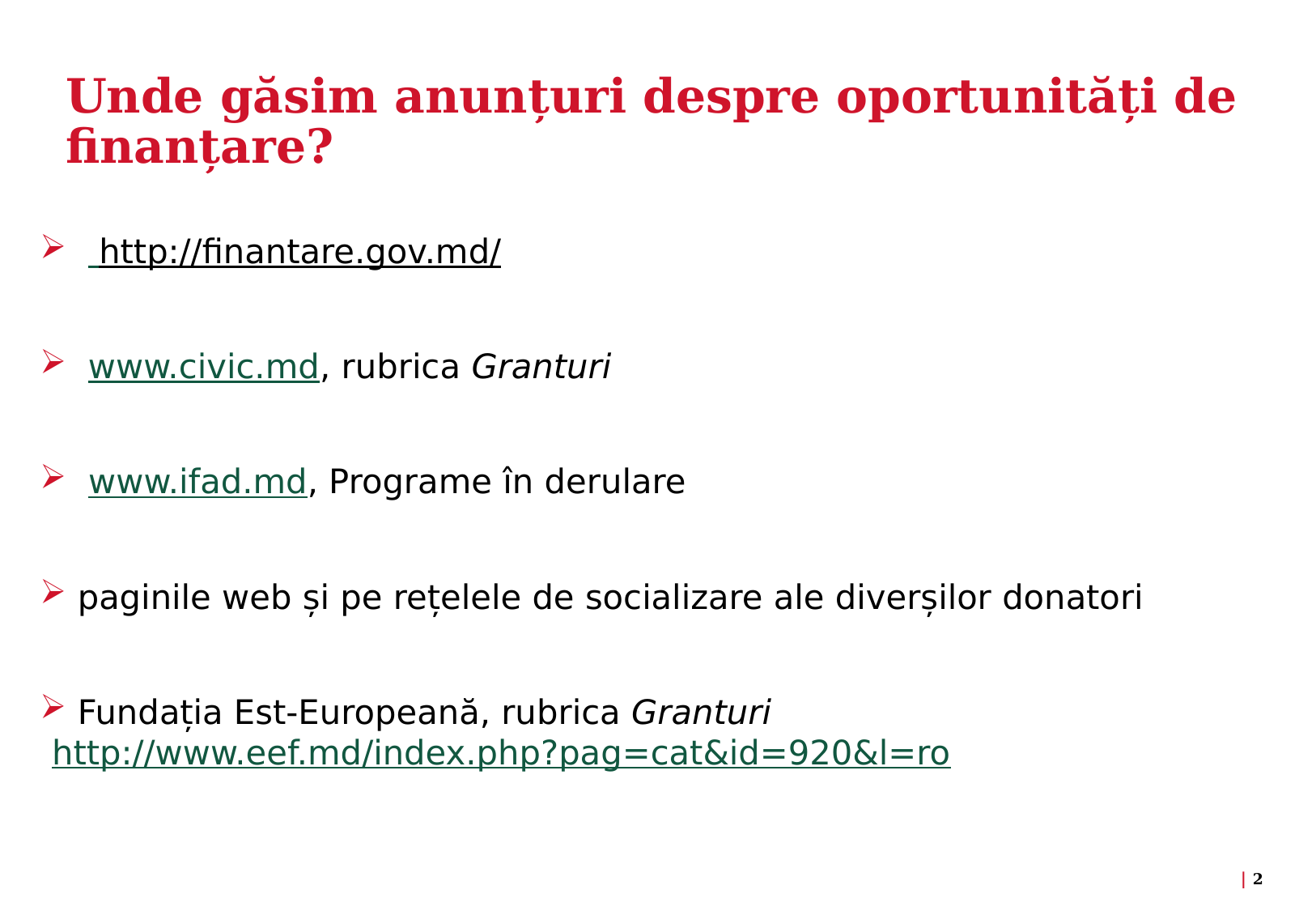

# Unde găsim anunțuri despre oportunități de finanțare?
   http://finantare.gov.md/

  www.civic.md, rubrica Granturi

  www.ifad.md, Programe în derulare

 paginile web și pe rețelele de socializare ale diverșilor donatori

 Fundația Est-Europeană, rubrica Granturi http://www.eef.md/index.php?pag=cat&id=920&l=ro

2